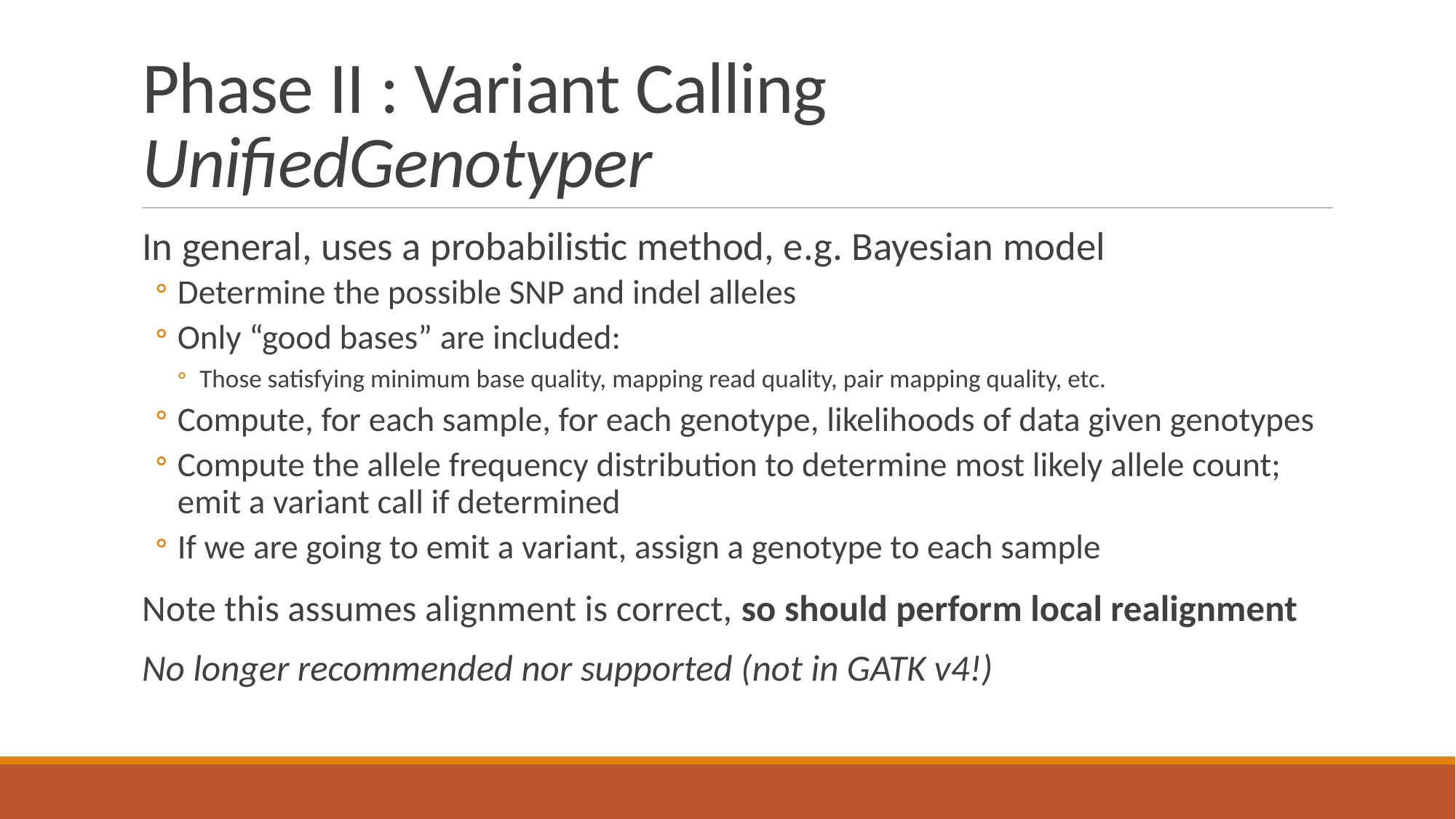

# Phase II : Variant Calling UnifiedGenotyper
In general, uses a probabilistic method, e.g. Bayesian model
Determine the possible SNP and indel alleles
Only “good bases” are included:
Those satisfying minimum base quality, mapping read quality, pair mapping quality, etc.
Compute, for each sample, for each genotype, likelihoods of data given genotypes
Compute the allele frequency distribution to determine most likely allele count; emit a variant call if determined
If we are going to emit a variant, assign a genotype to each sample
Note this assumes alignment is correct, so should perform local realignment
No longer recommended nor supported (not in GATK v4!)